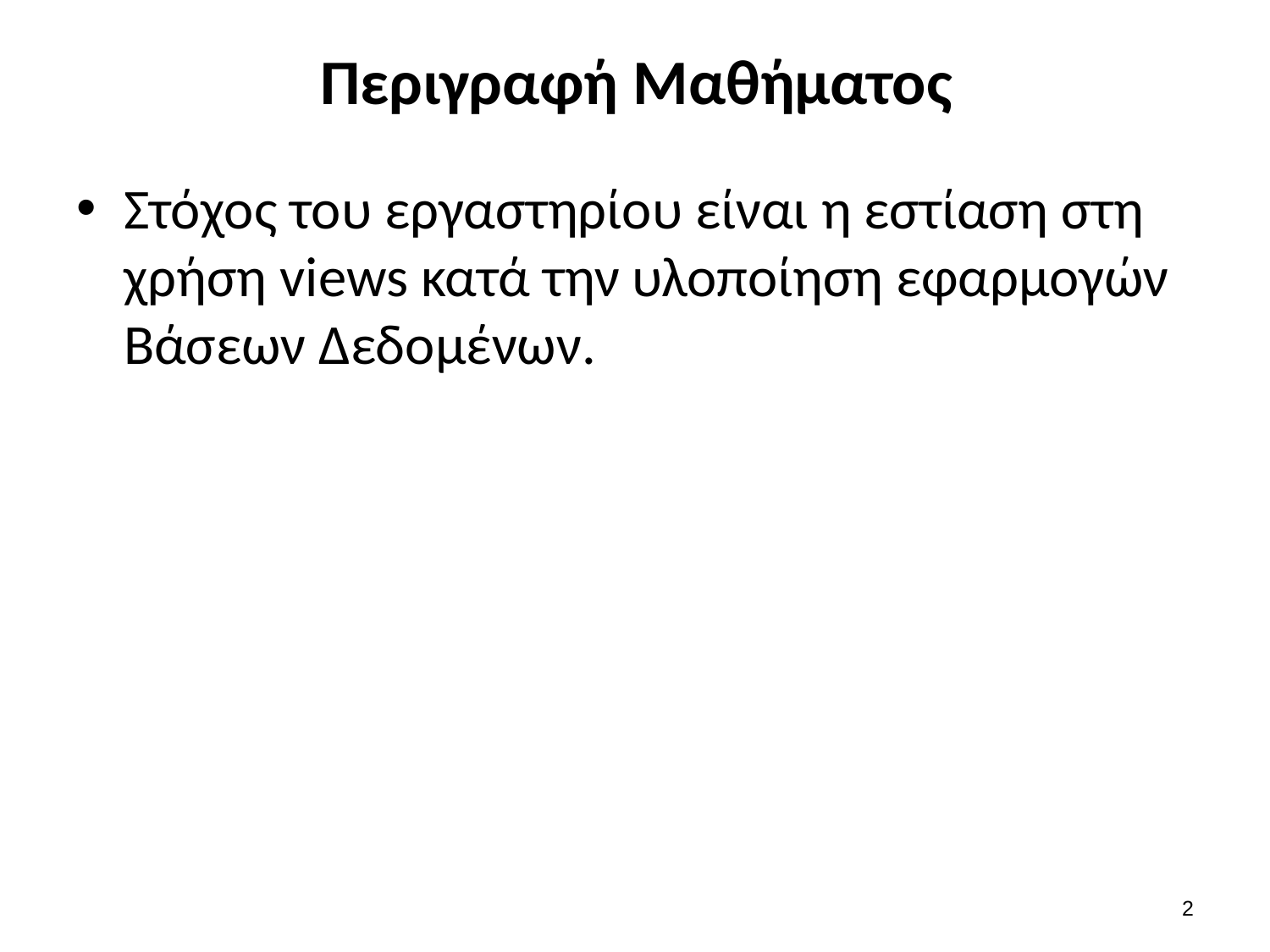

# Περιγραφή Μαθήματος
Στόχος του εργαστηρίου είναι η εστίαση στη χρήση views κατά την υλοποίηση εφαρμογών Βάσεων Δεδομένων.
2